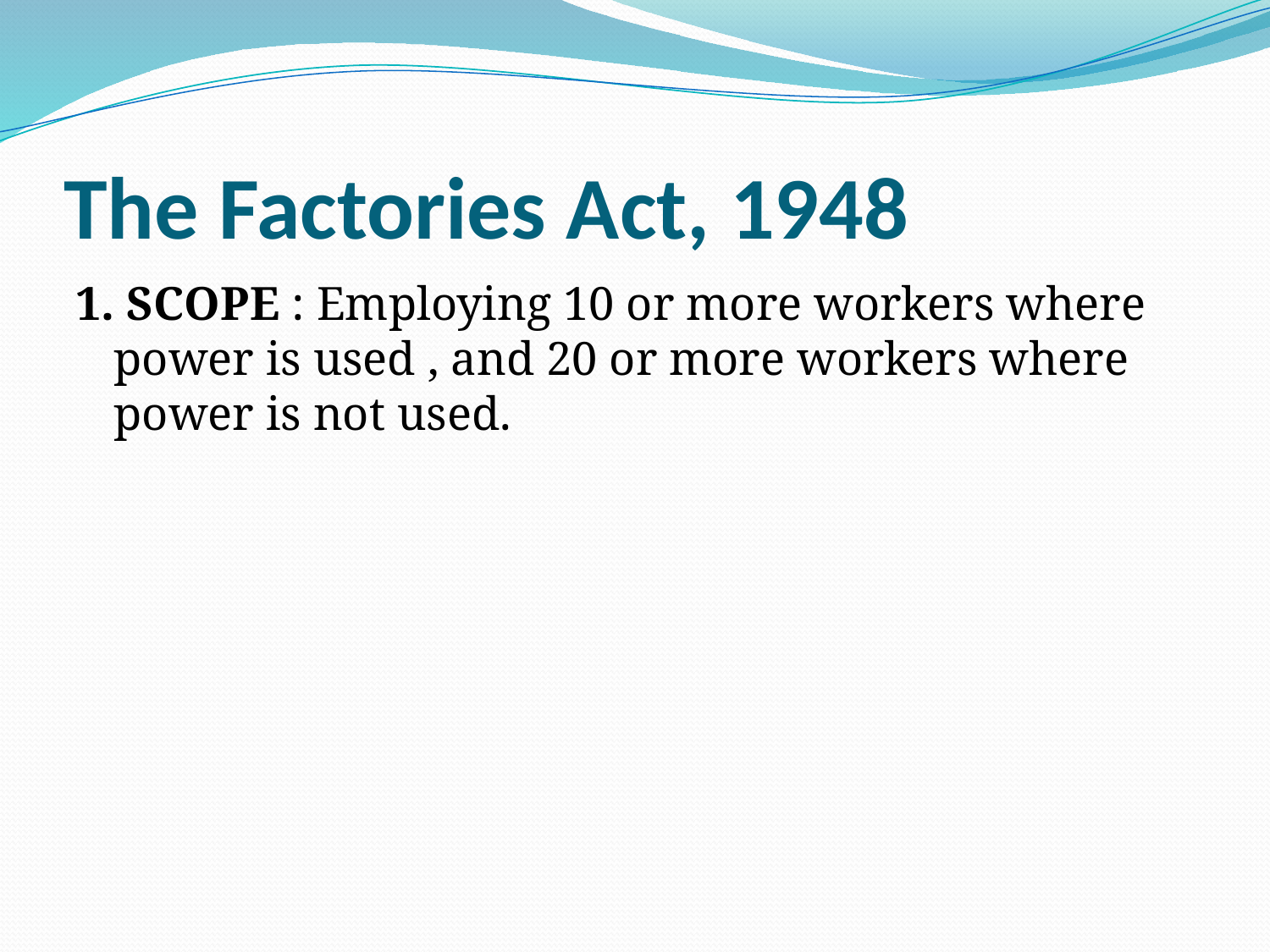

# The Factories Act, 1948
1. SCOPE : Employing 10 or more workers where power is used , and 20 or more workers where power is not used.